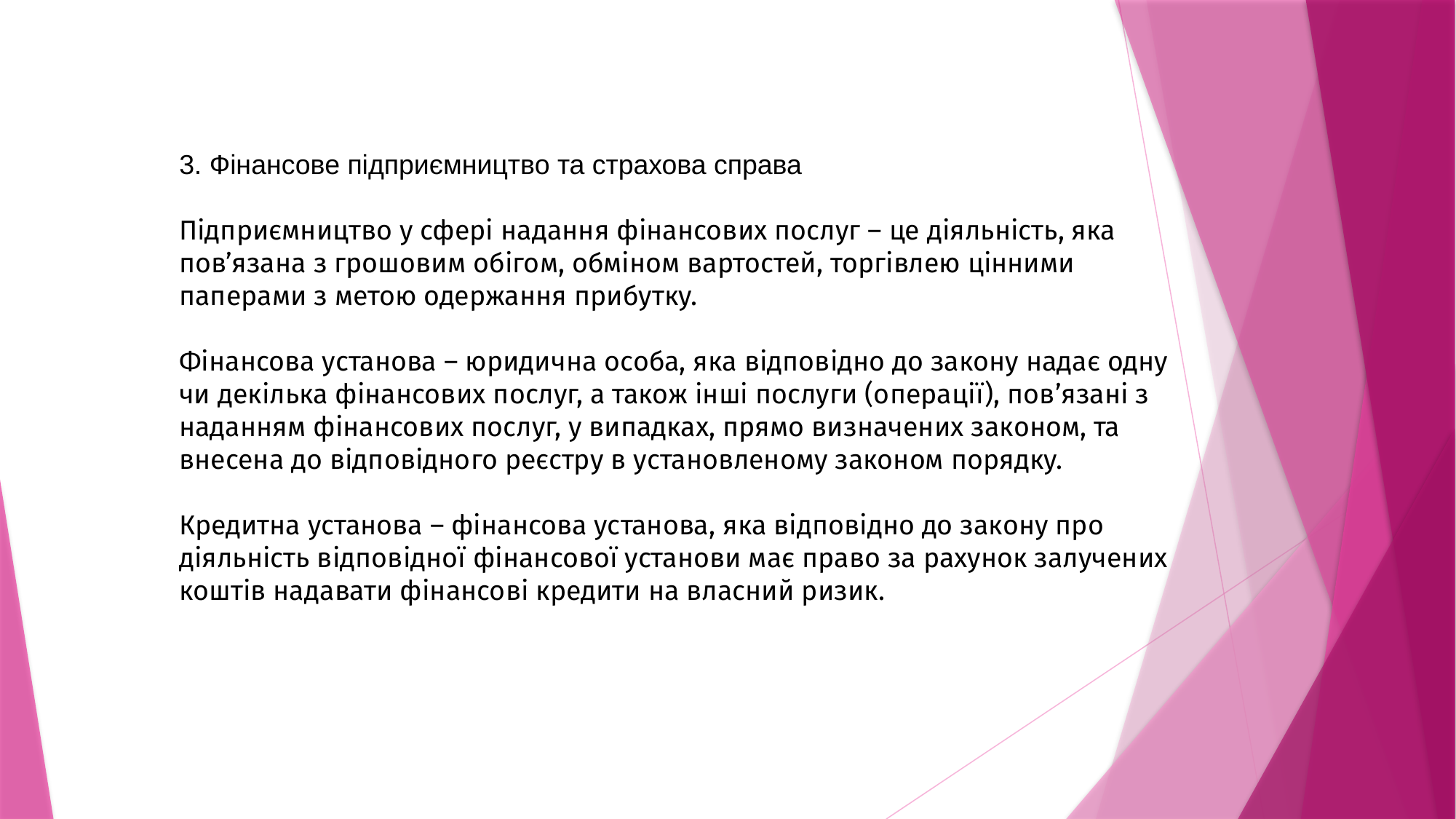

3. Фінансове підприємництво та страхова справа

Підприємництво у сфері надання фінансових послуг – це діяльність, яка пов’язана з грошовим обігом, обміном вартостей, торгівлею цінними паперами з метою одержання прибутку.

Фінансова установа – юридична особа, яка відповідно до закону надає одну чи декілька фінансових послуг, а також інші послуги (операції), повʼязані з наданням фінансових послуг, у випадках, прямо визначених законом, та внесена до відповідного реєстру в установленому законом порядку.

Кредитна установа – фінансова установа, яка відповідно до закону про діяльність відповідної фінансової установи має право за рахунок залучених коштів надавати фінансові кредити на власний ризик.